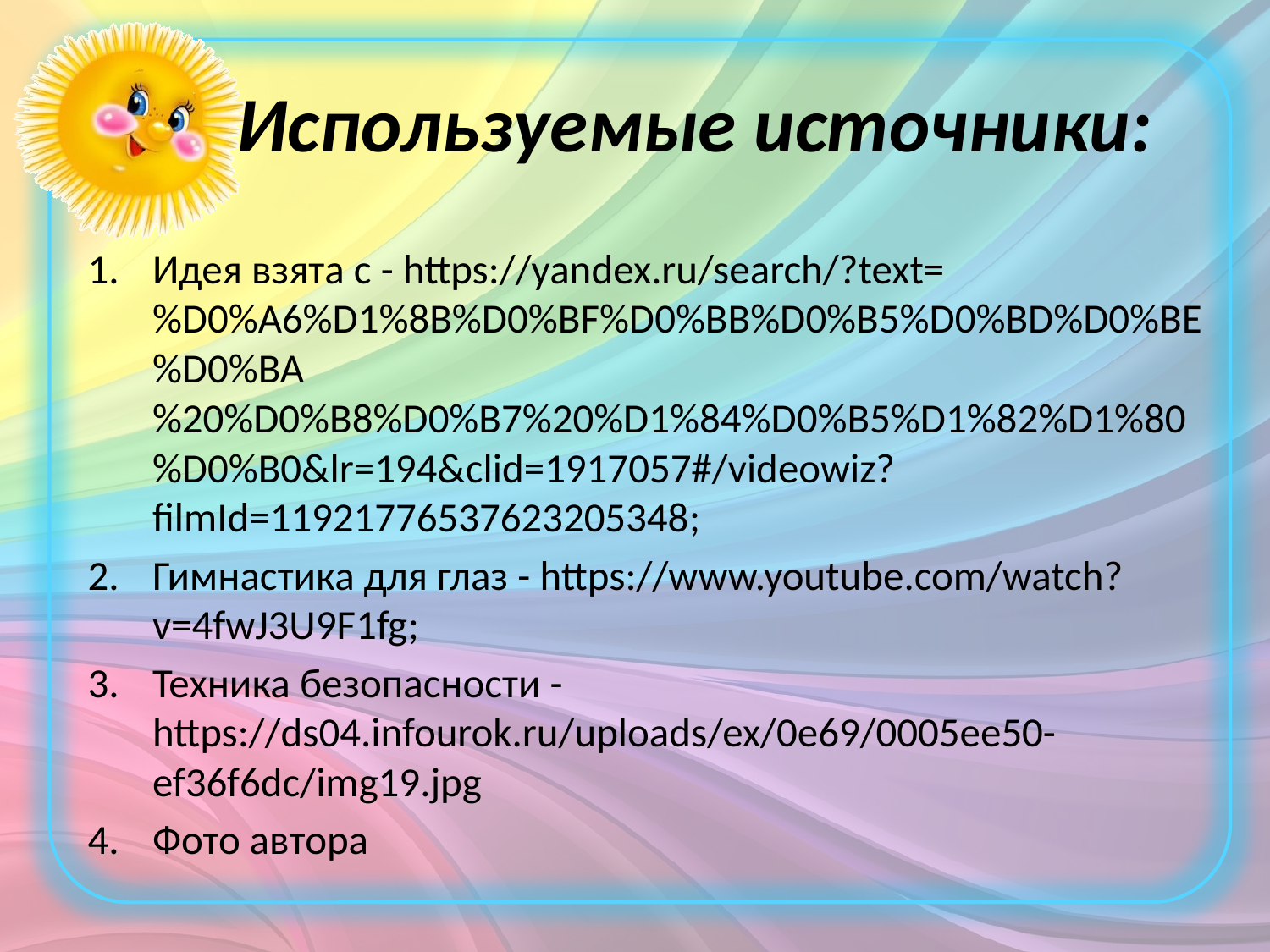

# Используемые источники:
Идея взята с - https://yandex.ru/search/?text=%D0%A6%D1%8B%D0%BF%D0%BB%D0%B5%D0%BD%D0%BE%D0%BA%20%D0%B8%D0%B7%20%D1%84%D0%B5%D1%82%D1%80%D0%B0&lr=194&clid=1917057#/videowiz?filmId=11921776537623205348;
Гимнастика для глаз - https://www.youtube.com/watch?v=4fwJ3U9F1fg;
Техника безопасности - https://ds04.infourok.ru/uploads/ex/0e69/0005ee50-ef36f6dc/img19.jpg
Фото автора